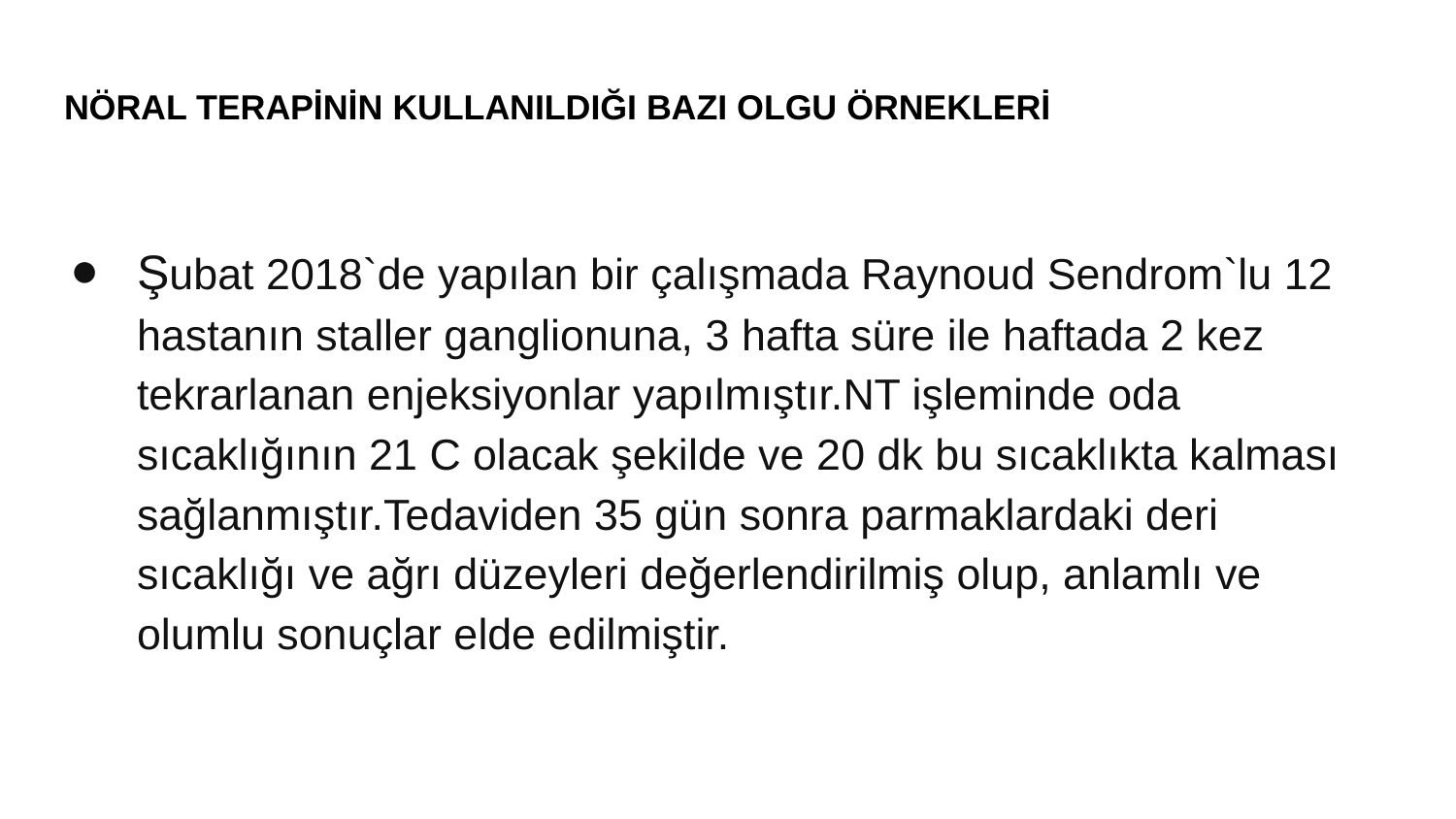

# NÖRAL TERAPİNİN KULLANILDIĞI BAZI OLGU ÖRNEKLERİ
Şubat 2018`de yapılan bir çalışmada Raynoud Sendrom`lu 12 hastanın staller ganglionuna, 3 hafta süre ile haftada 2 kez tekrarlanan enjeksiyonlar yapılmıştır.NT işleminde oda sıcaklığının 21 C olacak şekilde ve 20 dk bu sıcaklıkta kalması sağlanmıştır.Tedaviden 35 gün sonra parmaklardaki deri sıcaklığı ve ağrı düzeyleri değerlendirilmiş olup, anlamlı ve olumlu sonuçlar elde edilmiştir.